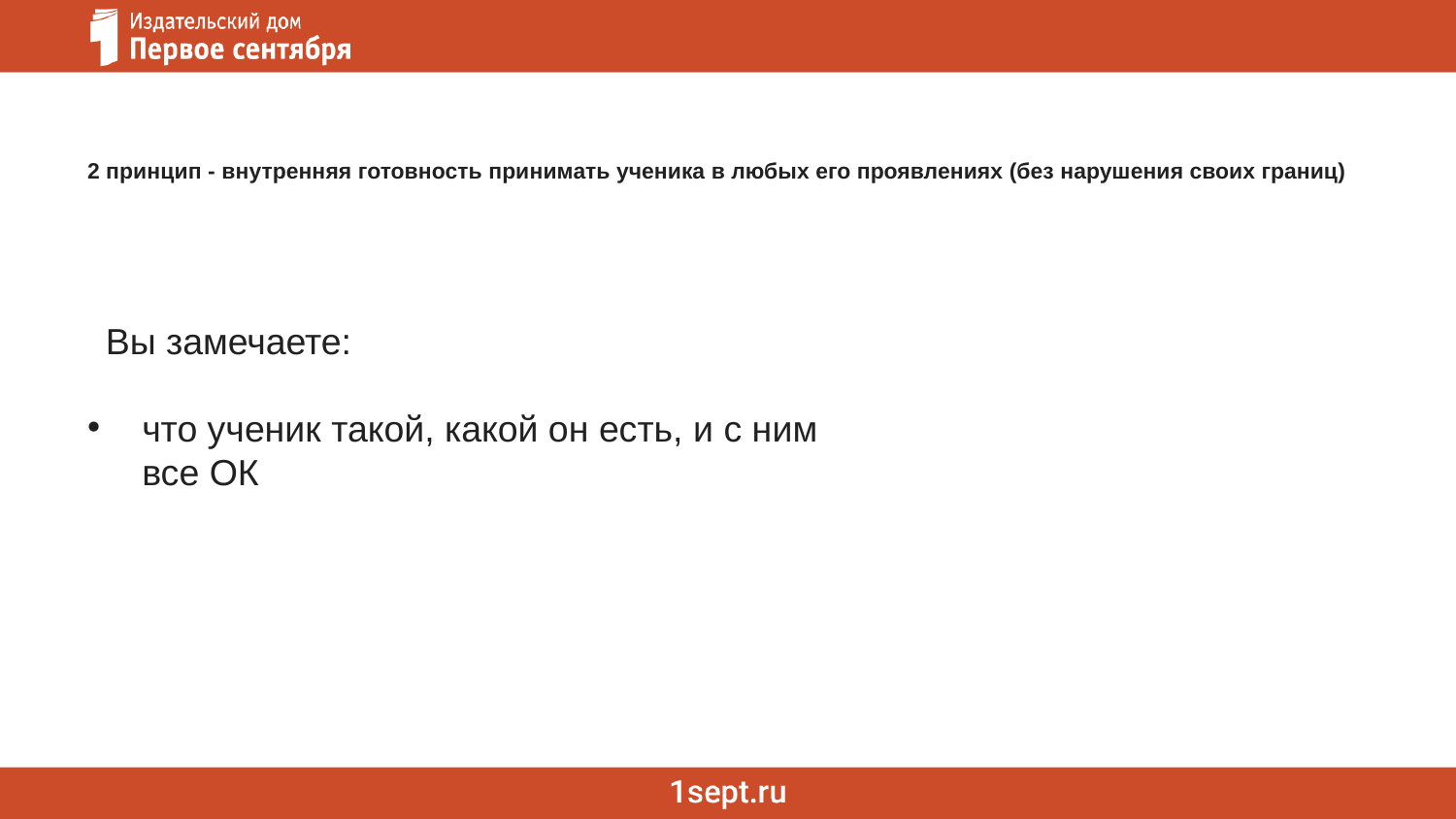

# 2 принцип - внутренняя готовность принимать ученика в любых его проявлениях (без нарушения своих границ)

Вы замечаете:

что ученик такой, какой он есть, и с ним все ОК